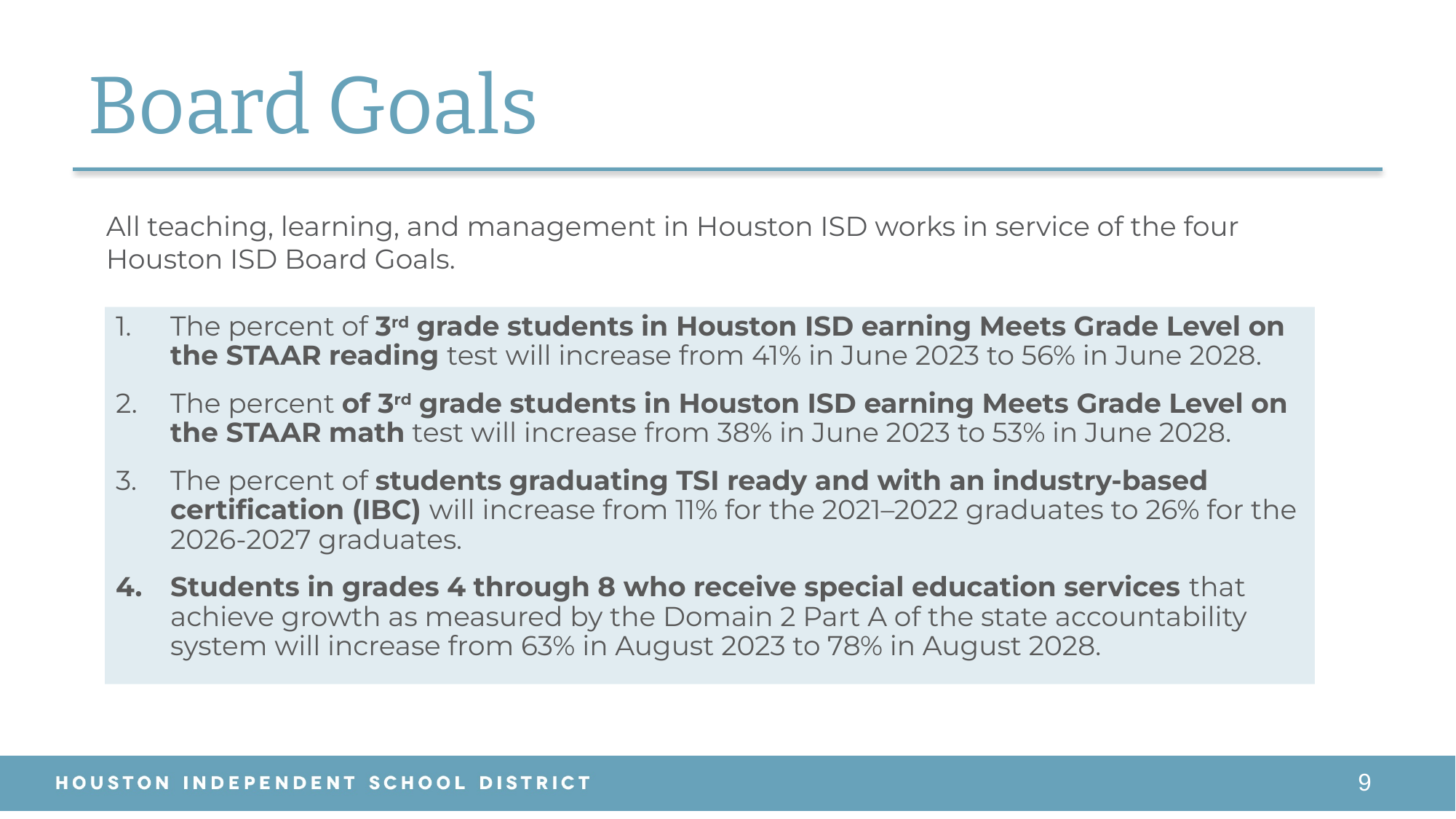

# Board Goals
All teaching, learning, and management in Houston ISD works in service of the four Houston ISD Board Goals.
The percent of 3rd grade students in Houston ISD earning Meets Grade Level on the STAAR reading test will increase from 41% in June 2023 to 56% in June 2028.
The percent of 3rd grade students in Houston ISD earning Meets Grade Level on the STAAR math test will increase from 38% in June 2023 to 53% in June 2028.
The percent of students graduating TSI ready and with an industry-based certification (IBC) will increase from 11% for the 2021–2022 graduates to 26% for the 2026-2027 graduates.
Students in grades 4 through 8 who receive special education services that achieve growth as measured by the Domain 2 Part A of the state accountability system will increase from 63% in August 2023 to 78% in August 2028.
9